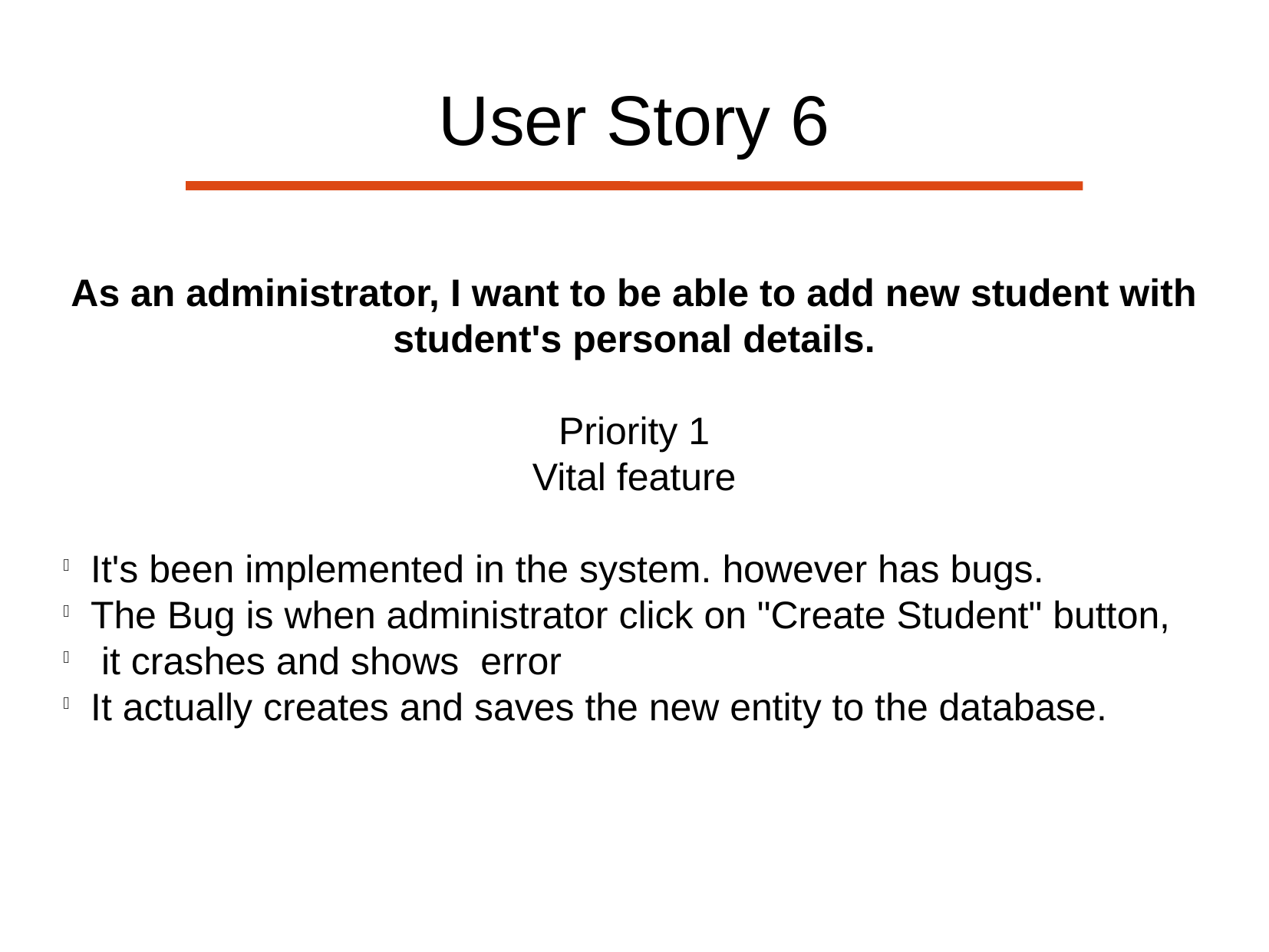

User Story 6

As an administrator, I want to be able to add new student with student's personal details.

Priority 1
Vital feature

It's been implemented in the system. however has bugs.
The Bug is when administrator click on "Create Student" button,
 it crashes and shows  error
It actually creates and saves the new entity to the database.